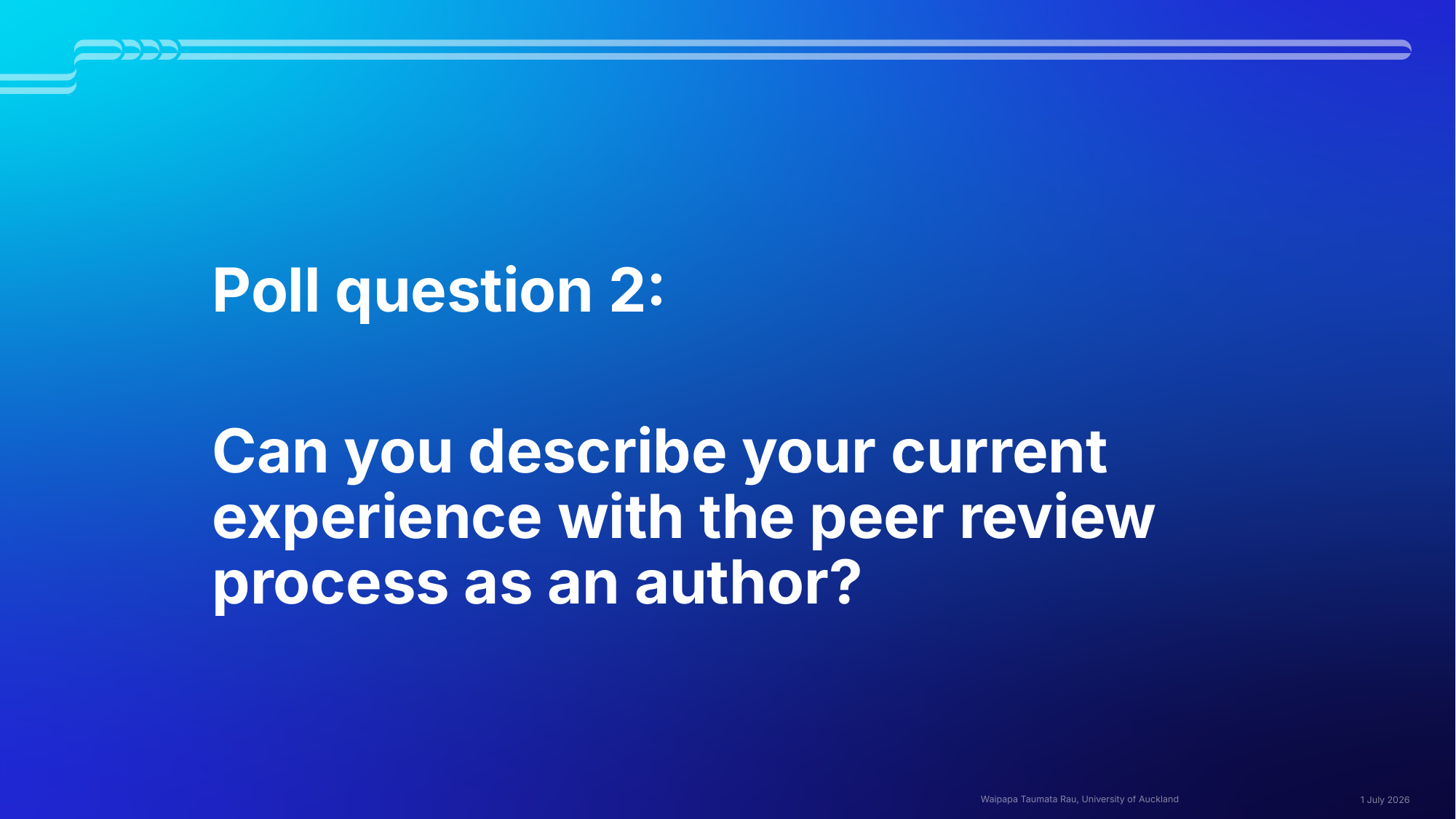

Poll question 2:

Can you describe your current experience with the peer review process as an author?
1 July 2026